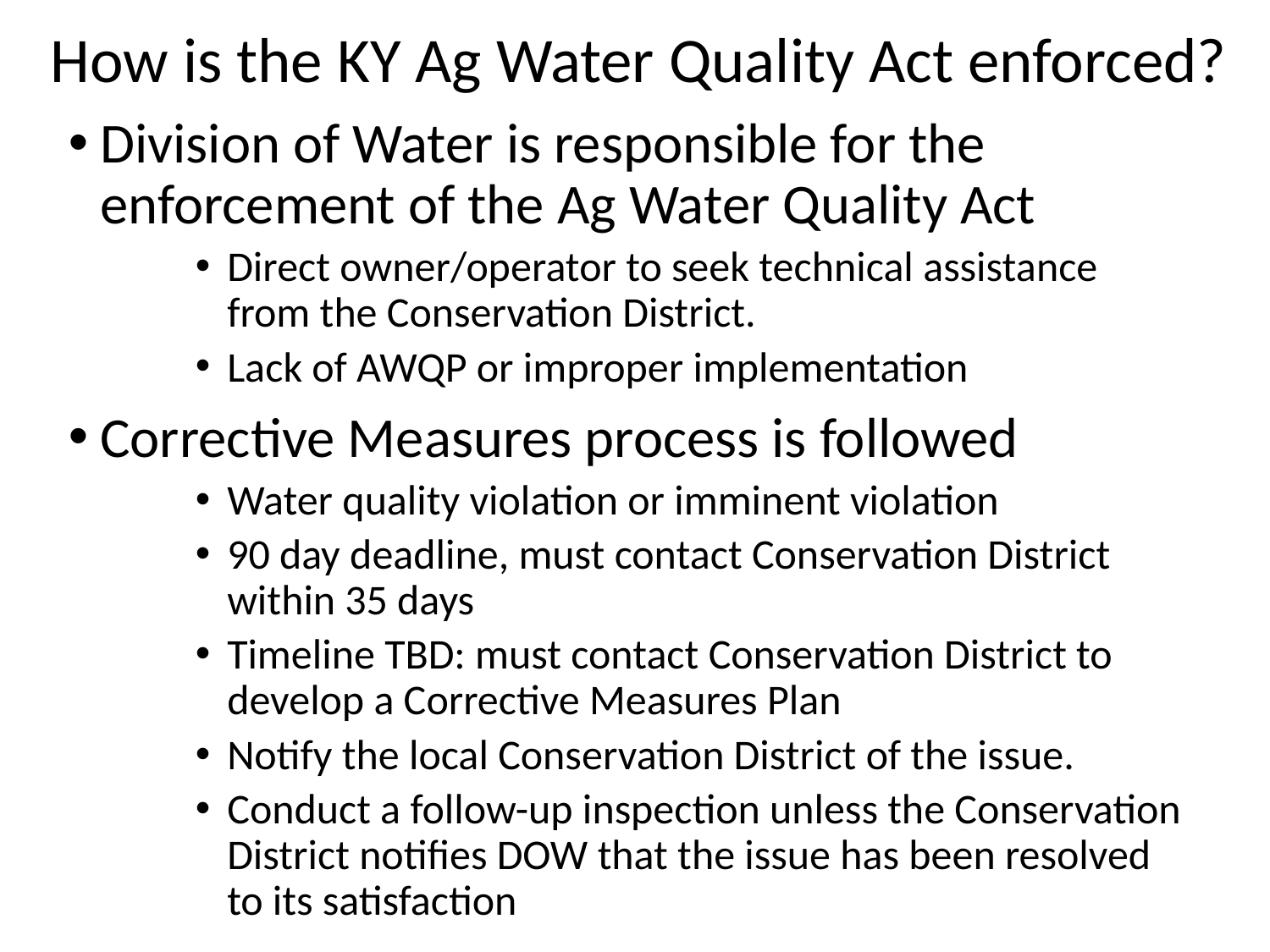

# How is the KY Ag Water Quality Act enforced?
Division of Water is responsible for the enforcement of the Ag Water Quality Act
Direct owner/operator to seek technical assistance from the Conservation District.
Lack of AWQP or improper implementation
Corrective Measures process is followed
Water quality violation or imminent violation
90 day deadline, must contact Conservation District within 35 days
Timeline TBD: must contact Conservation District to develop a Corrective Measures Plan
Notify the local Conservation District of the issue.
Conduct a follow-up inspection unless the Conservation District notifies DOW that the issue has been resolved to its satisfaction